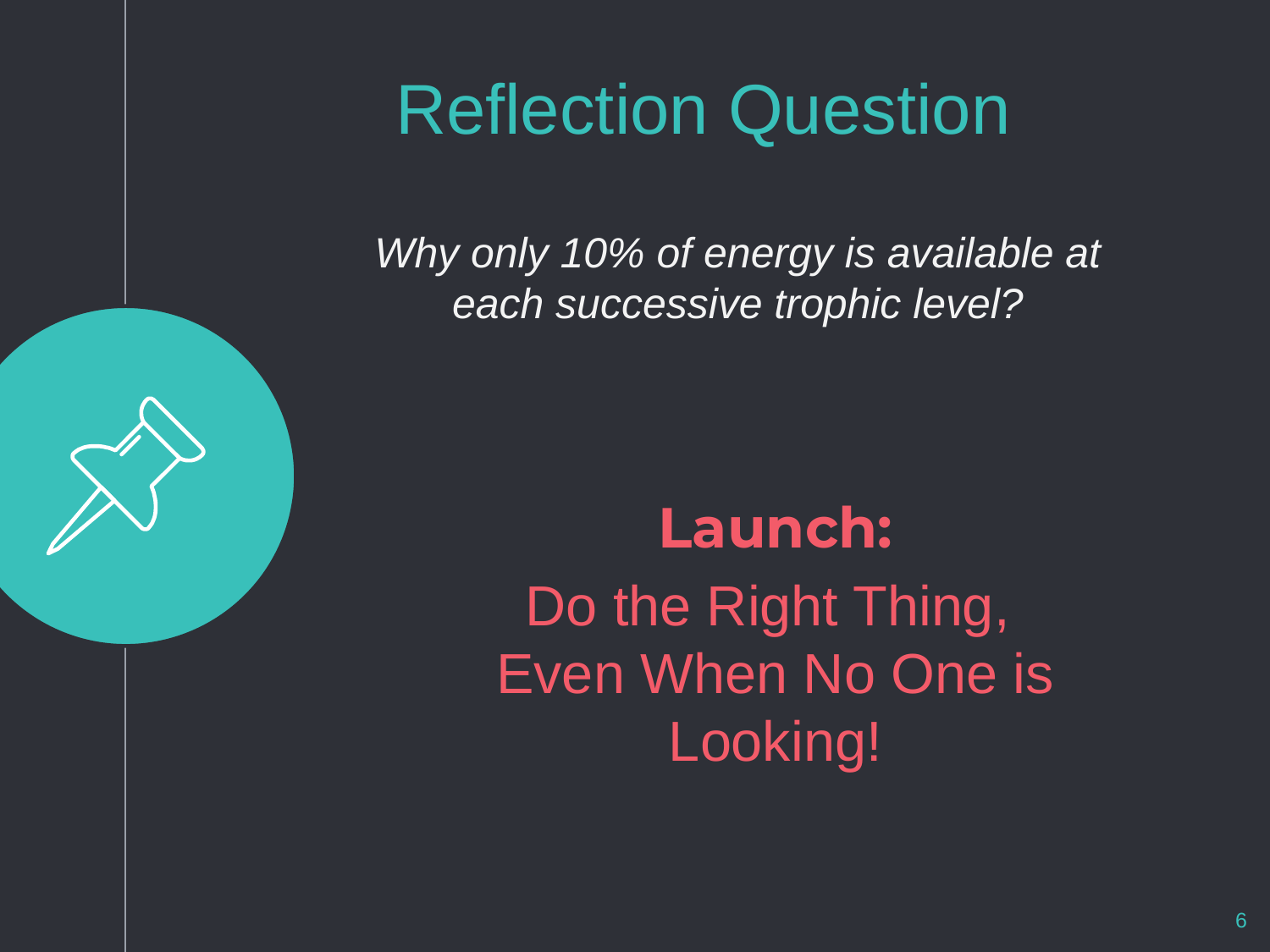

Reflection Question
Why only 10% of energy is available at each successive trophic level?

Launch:
Do the Right Thing,
Even When No One is Looking!
6